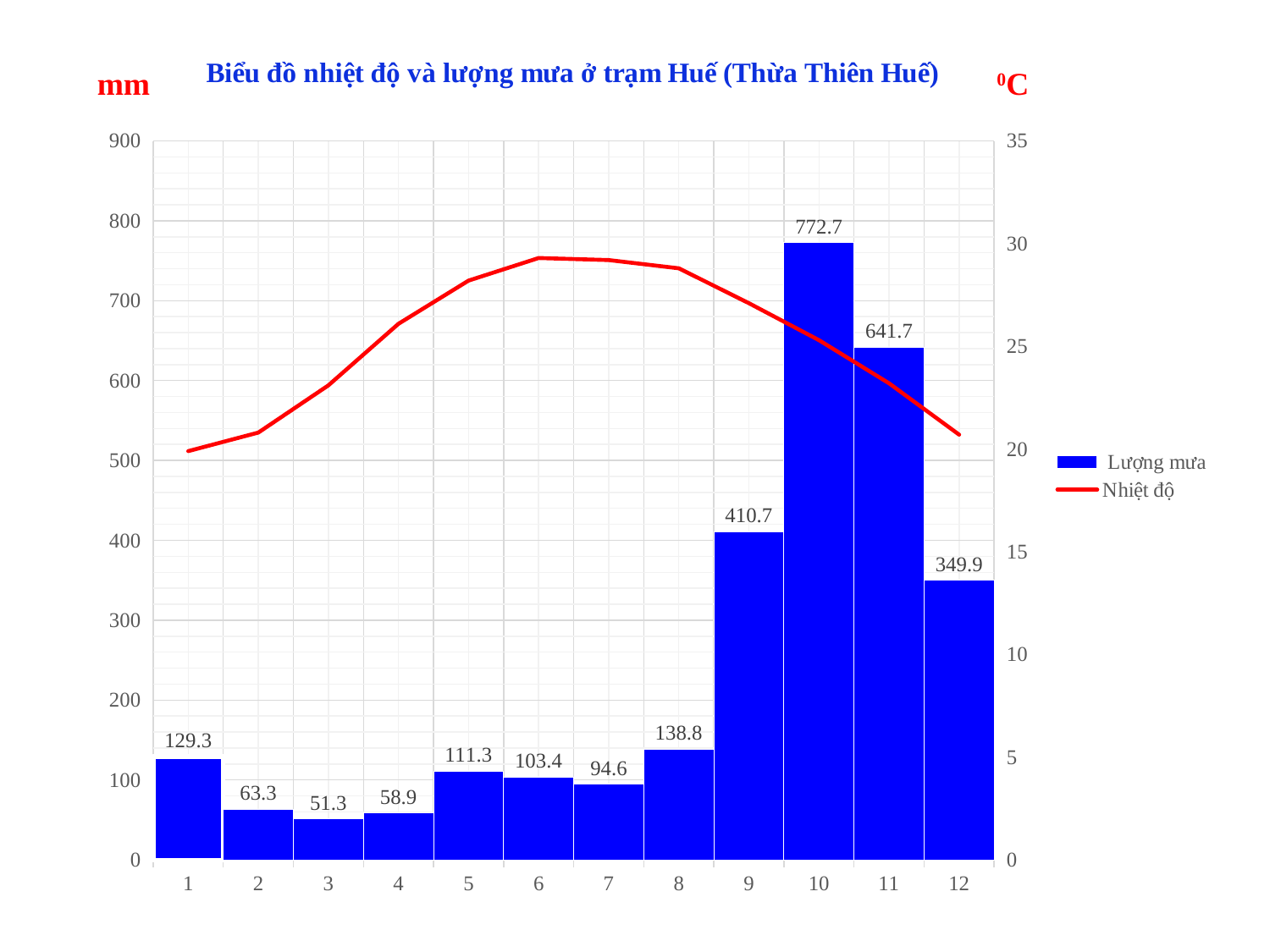

### Chart: Biểu đồ nhiệt độ và lượng mưa ở trạm Huế (Thừa Thiên Huế)

| Category |  Lượng mưa | Series 2 | Nhiệt độ |
|---|---|---|---|
| 1 | 129.3 | None | 19.9 |
| 2 | 63.3 | None | 20.8 |
| 3 | 51.3 | None | 23.1 |
| 4 | 58.9 | None | 26.1 |
| 5 | 111.3 | None | 28.2 |
| 6 | 103.4 | None | 29.3 |
| 7 | 94.6 | None | 29.2 |
| 8 | 138.8 | None | 28.8 |
| 9 | 410.7 | None | 27.1 |
| 10 | 772.7 | None | 25.3 |
| 11 | 641.7 | None | 23.2 |
| 12 | 349.9 | None | 20.7 |
mm
0C